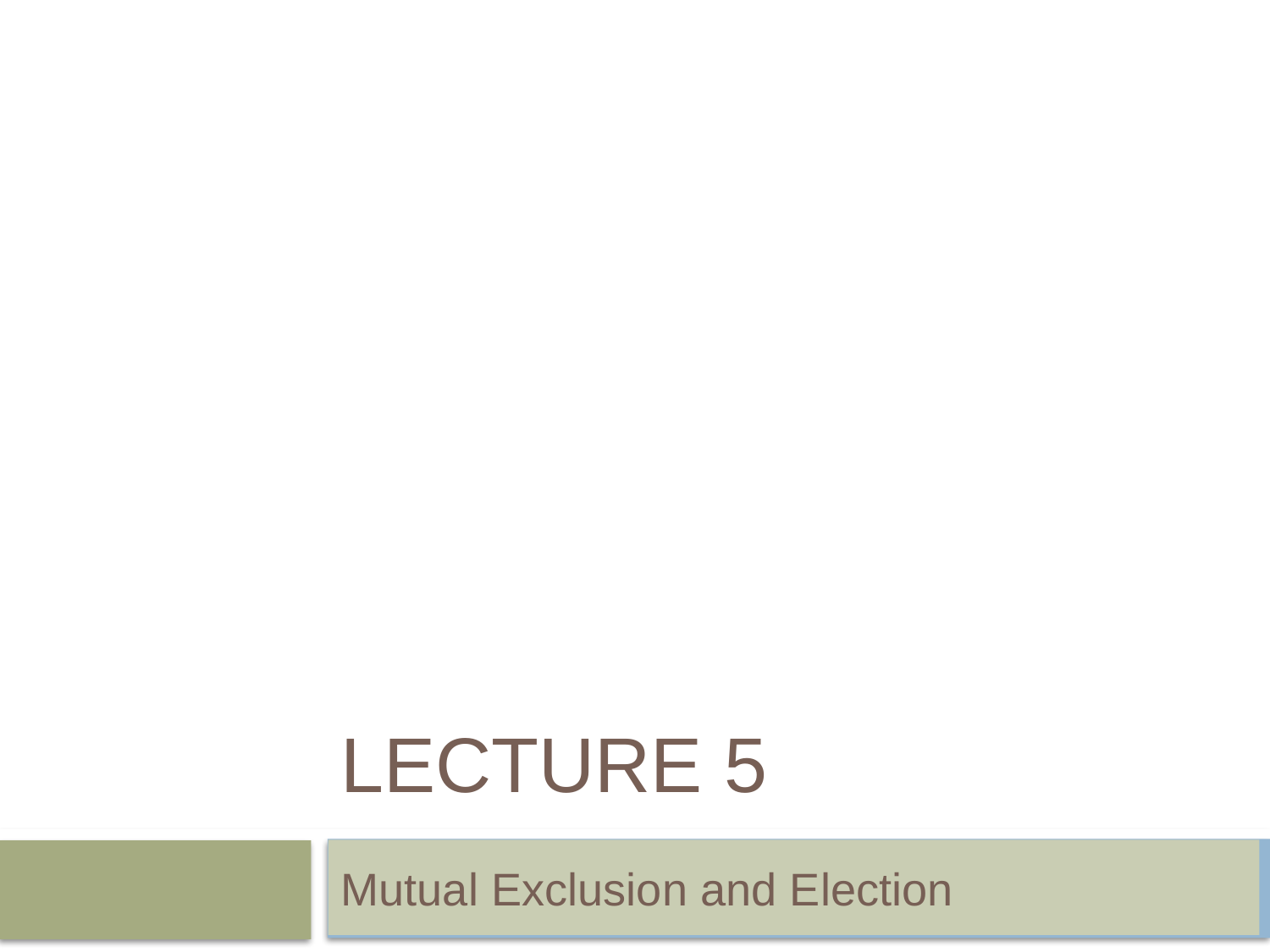

# Lecture 5
Mutual Exclusion and Election